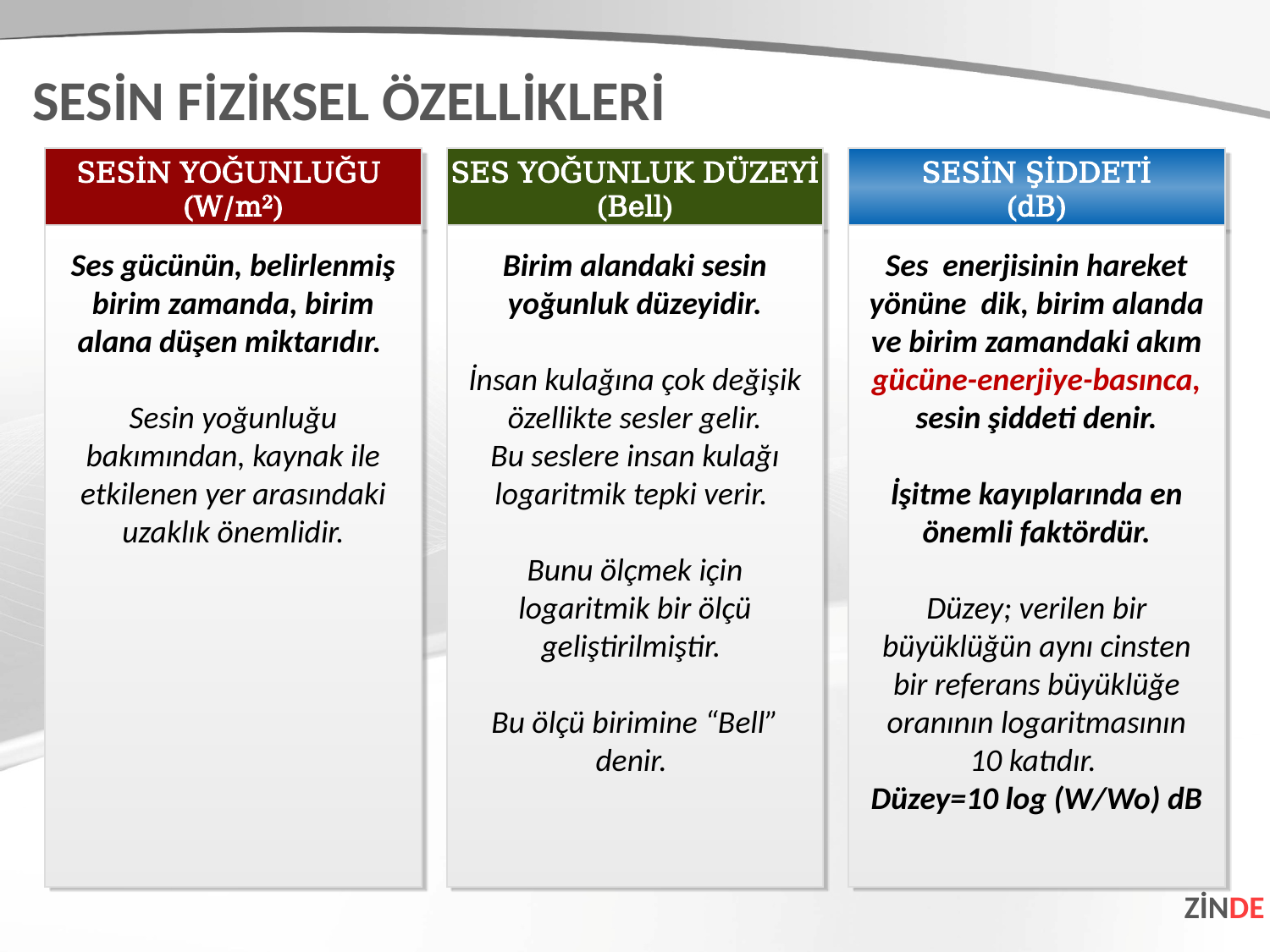

SESİN FİZİKSEL ÖZELLİKLERİ
SESİN YOĞUNLUĞU
(W/m²)
SES YOĞUNLUK DÜZEYİ
(Bell)
SESİN ŞİDDETİ
(dB)
Ses gücünün, belirlenmiş birim zamanda, birim alana düşen miktarıdır.

Sesin yoğunluğu bakımından, kaynak ile etkilenen yer arasındaki uzaklık önemlidir.
Birim alandaki sesin yoğunluk düzeyidir.

İnsan kulağına çok değişik özellikte sesler gelir.
Bu seslere insan kulağı logaritmik tepki verir.

Bunu ölçmek için logaritmik bir ölçü geliştirilmiştir.

Bu ölçü birimine “Bell” denir.

Ses  enerjisinin hareket yönüne  dik, birim alanda ve birim zamandaki akım gücüne-enerjiye-basınca, sesin şiddeti denir.

İşitme kayıplarında en önemli faktördür.

Düzey; verilen bir büyüklüğün aynı cinsten bir referans büyüklüğe oranının logaritmasının 10 katıdır.
Düzey=10 log (W/Wo) dB

ZİNDE